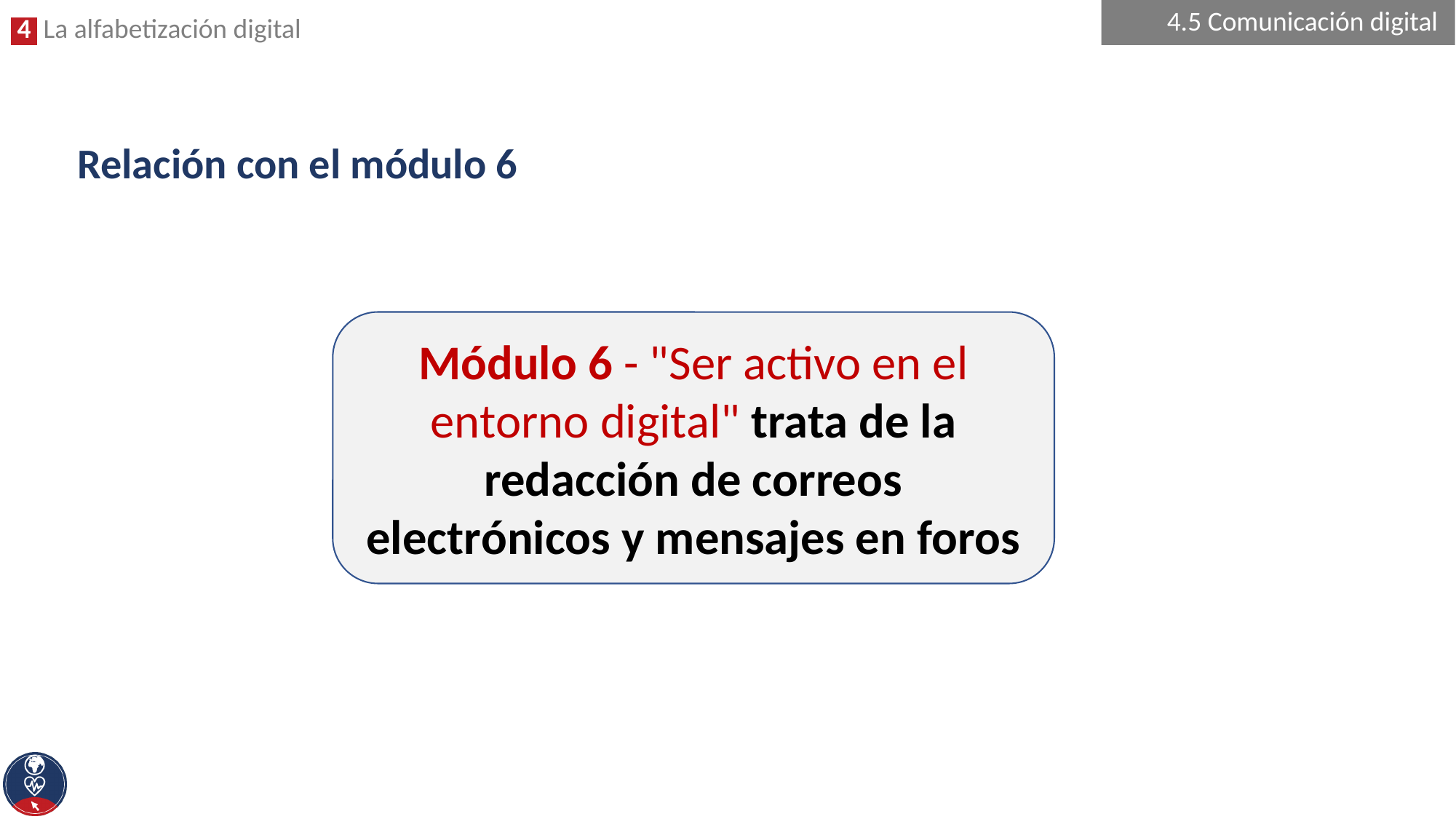

4.5 Comunicación digital
# Relación con el módulo 6
Módulo 6 - "Ser activo en el entorno digital" trata de la redacción de correos electrónicos y mensajes en foros